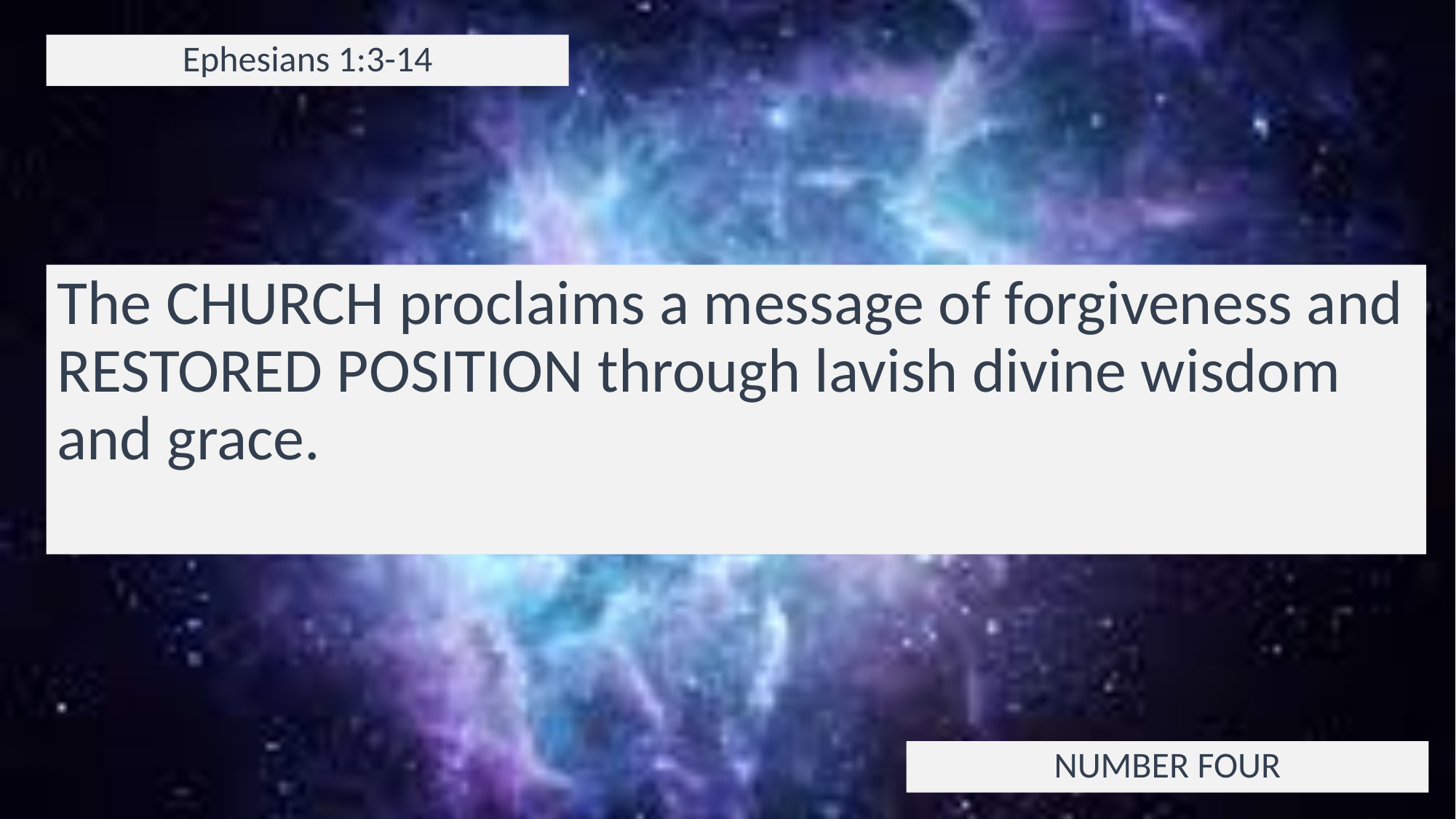

Ephesians 1:3-14
# The CHURCH proclaims a message of forgiveness and RESTORED POSITION through lavish divine wisdom and grace.
NUMBER FOUR